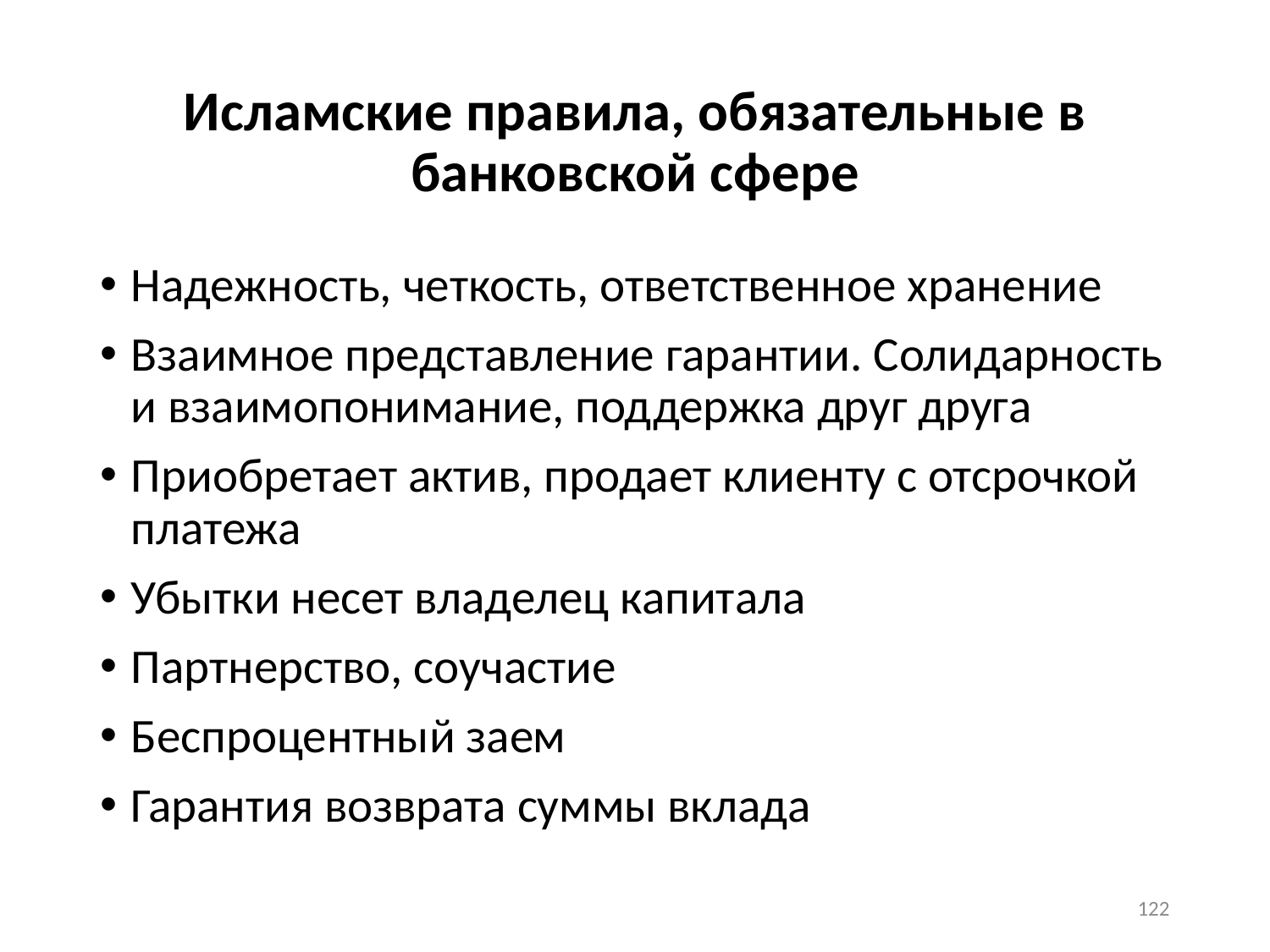

# Исламские правила, обязательные в банковской сфере
Надежность, четкость, ответственное хранение
Взаимное представление гарантии. Солидарность и взаимопонимание, поддержка друг друга
Приобретает актив, продает клиенту с отсрочкой платежа
Убытки несет владелец капитала
Партнерство, соучастие
Беспроцентный заем
Гарантия возврата суммы вклада

122